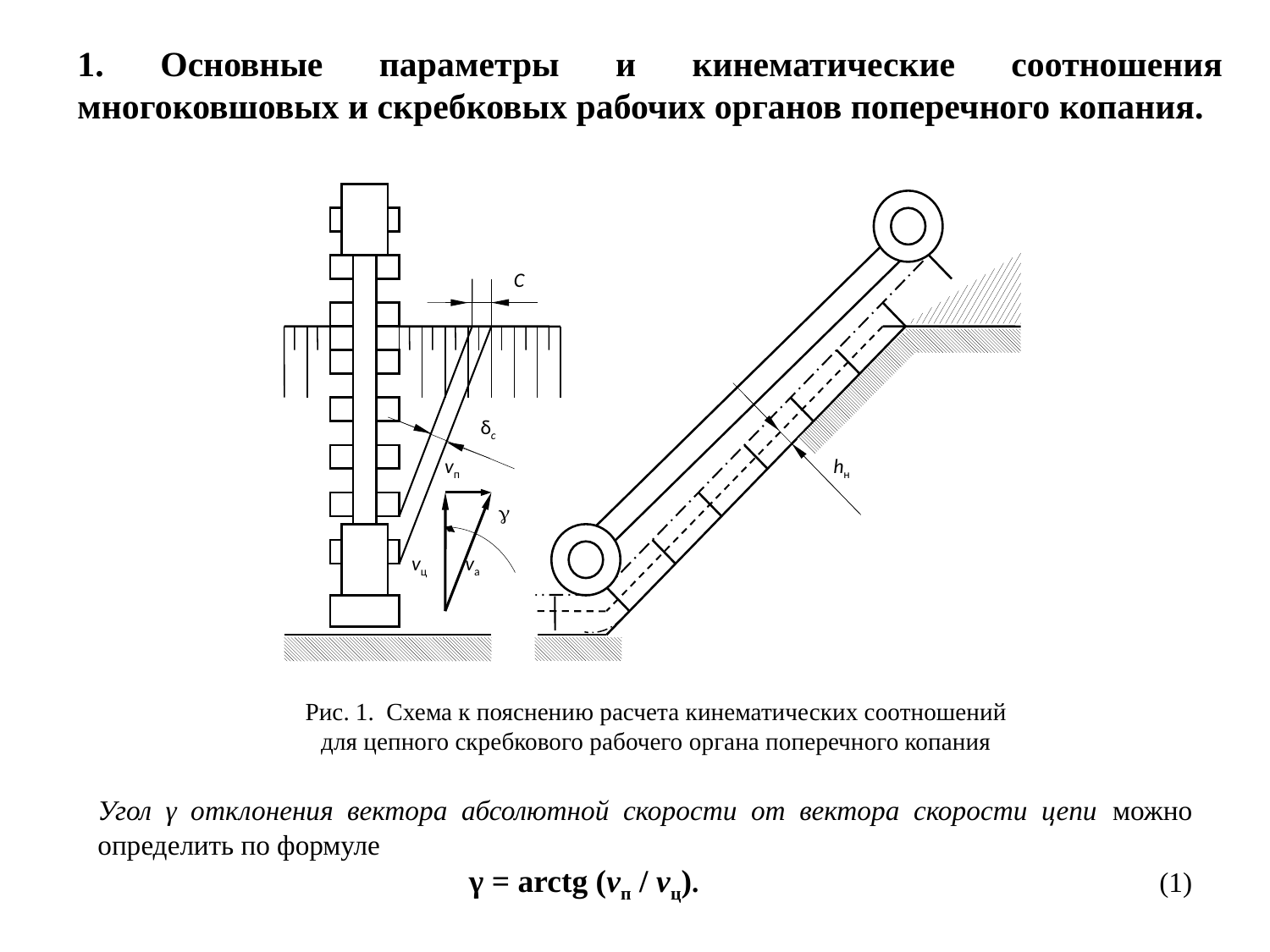

1. Основные параметры и кинематические соотношения многоковшовых и скребковых рабочих органов поперечного копания.

С

δс
vп
hн

γ

vц
vа

# Рис. 1.  Схема к пояснению расчета кинематических соотношений для цепного скребкового рабочего органа поперечного копания
Угол γ отклонения вектора абсолютной скорости от вектора скорости цепи можно определить по формуле
γ = аrctg (vп / vц).                                                                  (1)